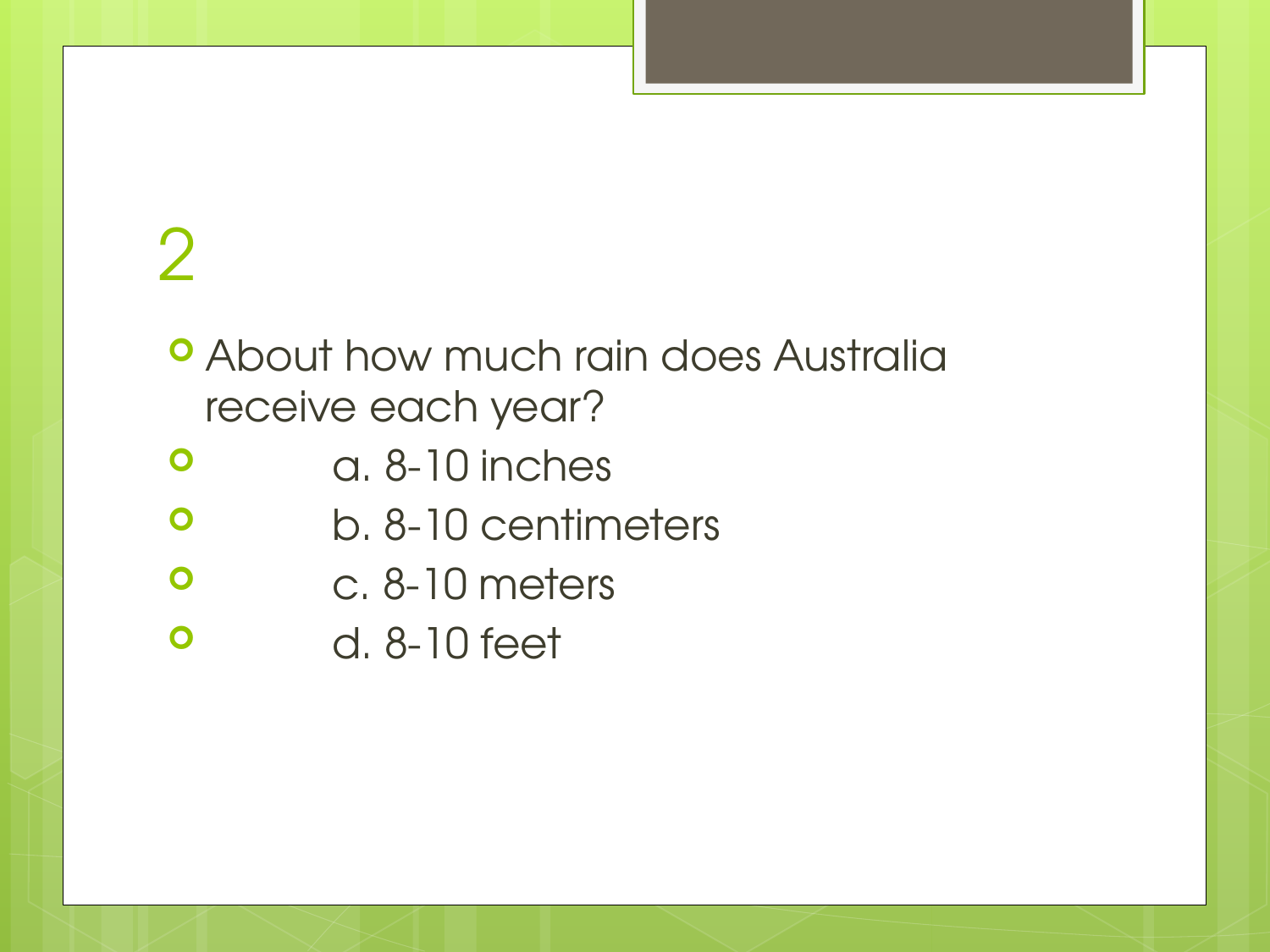

# 2
About how much rain does Australia receive each year?
	a. 8-10 inches
	b. 8-10 centimeters
	c. 8-10 meters
	d. 8-10 feet